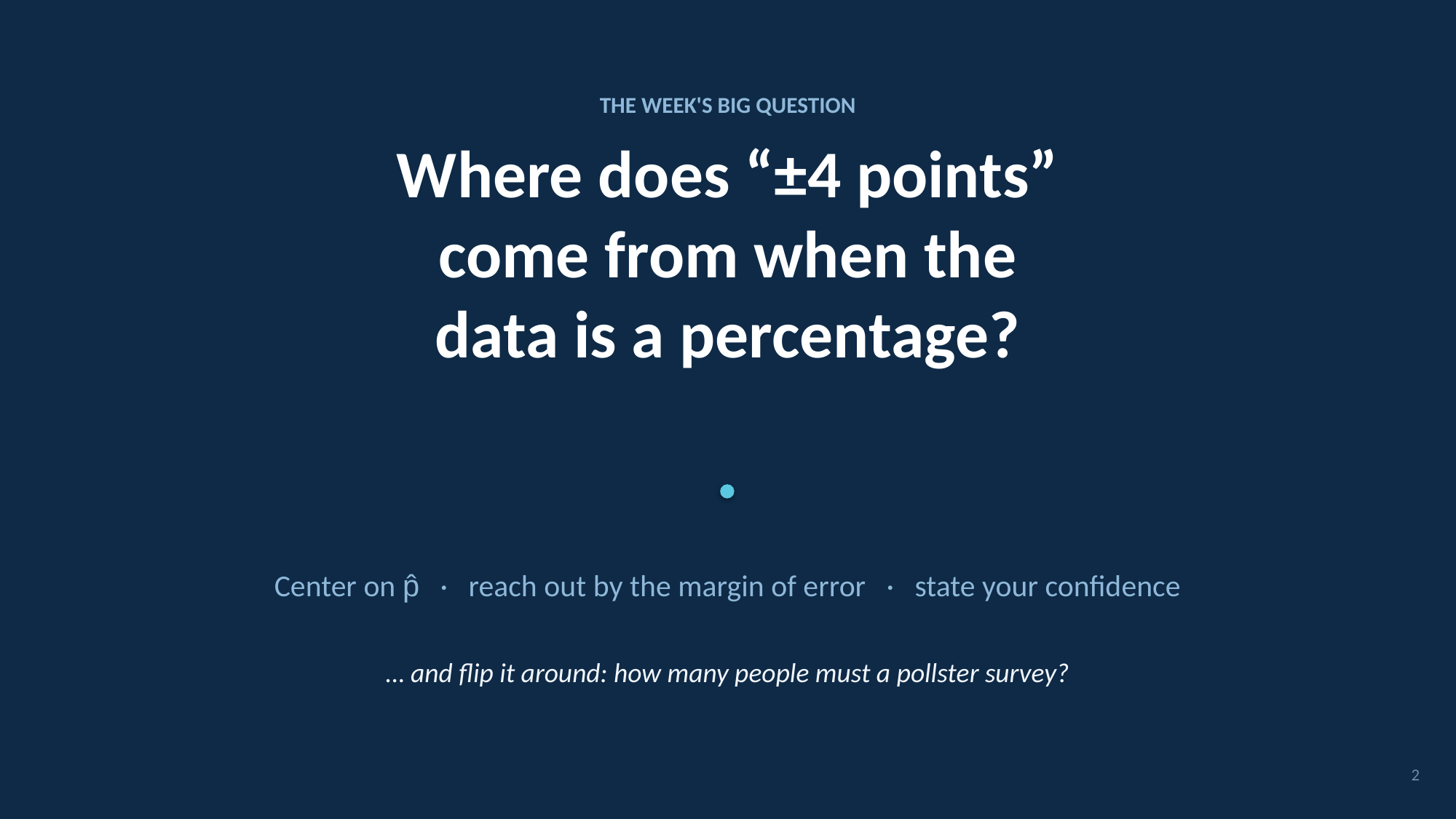

THE WEEK'S BIG QUESTION
Where does “±4 points”
come from when the
data is a percentage?

Center on p̂   ·   reach out by the margin of error   ·   state your confidence
… and flip it around: how many people must a pollster survey?
2